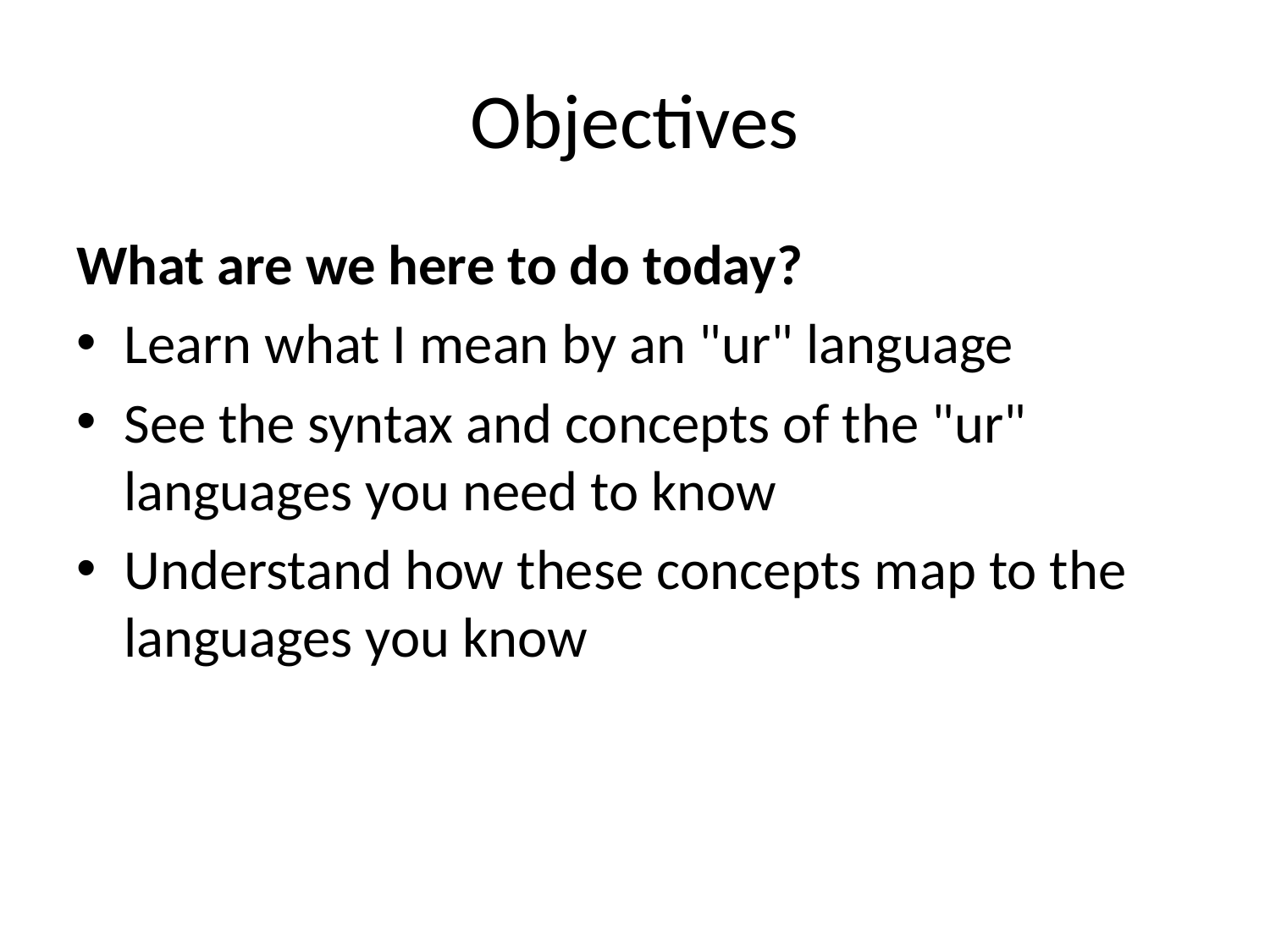

# Objectives
What are we here to do today?
Learn what I mean by an "ur" language
See the syntax and concepts of the "ur" languages you need to know
Understand how these concepts map to the languages you know